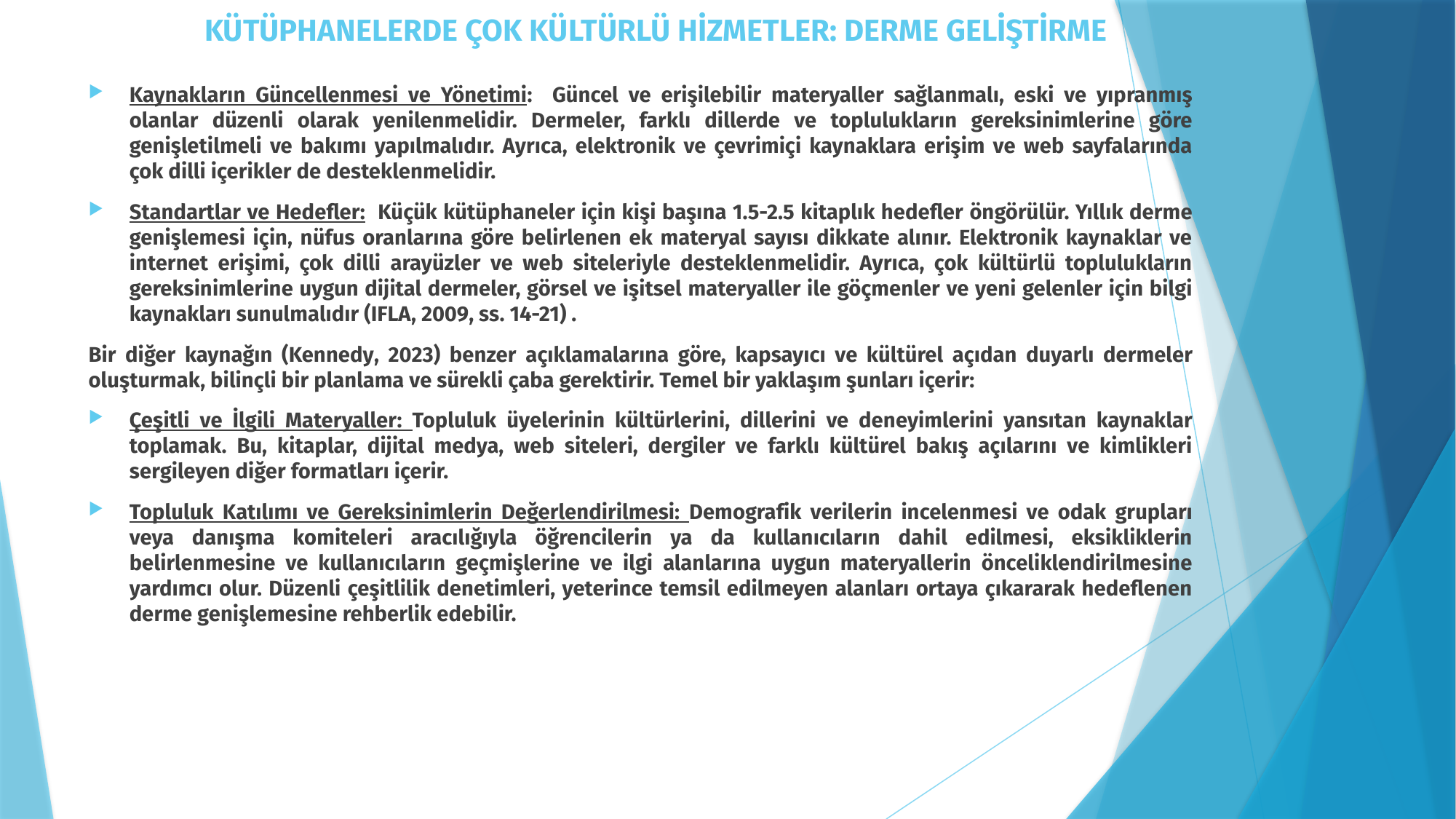

# KÜTÜPHANELERDE ÇOK KÜLTÜRLÜ HİZMETLER: DERME GELİŞTİRME
Kaynakların Güncellenmesi ve Yönetimi:  Güncel ve erişilebilir materyaller sağlanmalı, eski ve yıpranmış olanlar düzenli olarak yenilenmelidir. Dermeler, farklı dillerde ve toplulukların gereksinimlerine göre genişletilmeli ve bakımı yapılmalıdır. Ayrıca, elektronik ve çevrimiçi kaynaklara erişim ve web sayfalarında çok dilli içerikler de desteklenmelidir.
Standartlar ve Hedefler:  Küçük kütüphaneler için kişi başına 1.5-2.5 kitaplık hedefler öngörülür. Yıllık derme genişlemesi için, nüfus oranlarına göre belirlenen ek materyal sayısı dikkate alınır. Elektronik kaynaklar ve internet erişimi, çok dilli arayüzler ve web siteleriyle desteklenmelidir. Ayrıca, çok kültürlü toplulukların gereksinimlerine uygun dijital dermeler, görsel ve işitsel materyaller ile göçmenler ve yeni gelenler için bilgi kaynakları sunulmalıdır (IFLA, 2009, ss. 14-21) .
Bir diğer kaynağın (Kennedy, 2023) benzer açıklamalarına göre, kapsayıcı ve kültürel açıdan duyarlı dermeler oluşturmak, bilinçli bir planlama ve sürekli çaba gerektirir. Temel bir yaklaşım şunları içerir:
Çeşitli ve İlgili Materyaller: Topluluk üyelerinin kültürlerini, dillerini ve deneyimlerini yansıtan kaynaklar toplamak. Bu, kitaplar, dijital medya, web siteleri, dergiler ve farklı kültürel bakış açılarını ve kimlikleri sergileyen diğer formatları içerir.
Topluluk Katılımı ve Gereksinimlerin Değerlendirilmesi: Demografik verilerin incelenmesi ve odak grupları veya danışma komiteleri aracılığıyla öğrencilerin ya da kullanıcıların dahil edilmesi, eksikliklerin belirlenmesine ve kullanıcıların geçmişlerine ve ilgi alanlarına uygun materyallerin önceliklendirilmesine yardımcı olur. Düzenli çeşitlilik denetimleri, yeterince temsil edilmeyen alanları ortaya çıkararak hedeflenen derme genişlemesine rehberlik edebilir.